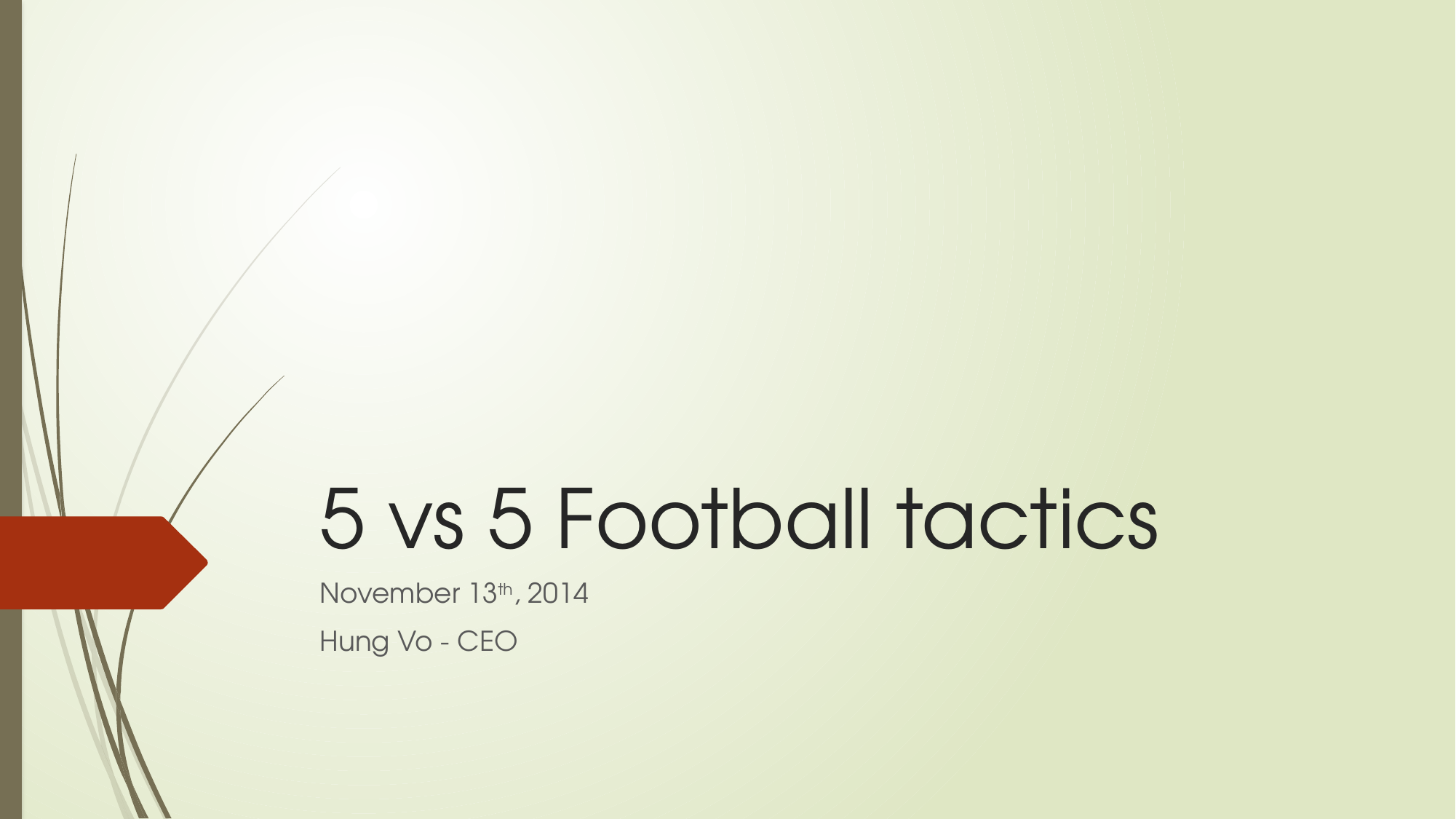

# 5 vs 5 Football tactics
November 13th, 2014
Hung Vo - CEO